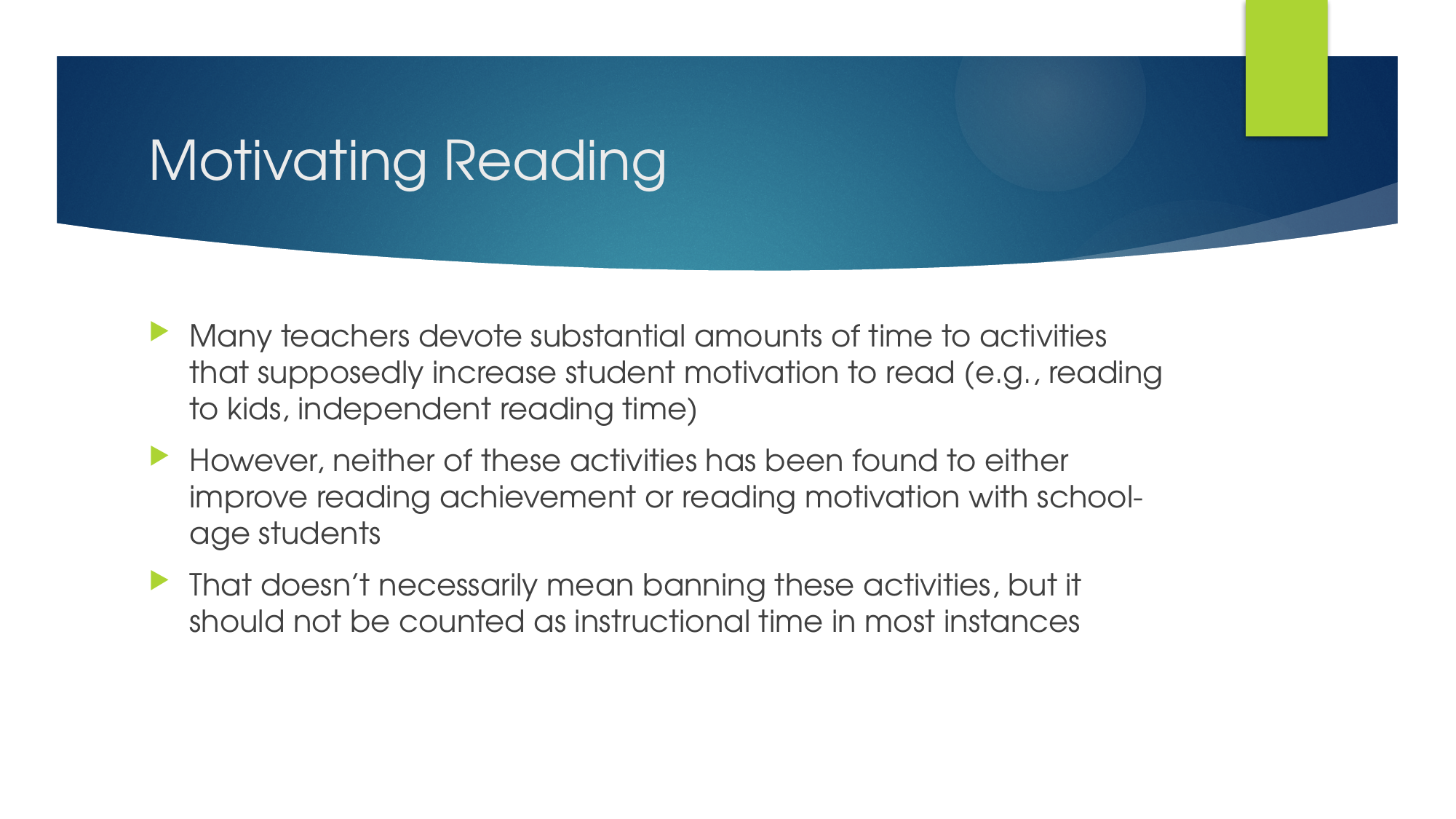

# Motivating Reading
Many teachers devote substantial amounts of time to activities that supposedly increase student motivation to read (e.g., reading to kids, independent reading time)
However, neither of these activities has been found to either improve reading achievement or reading motivation with school-age students
That doesn’t necessarily mean banning these activities, but it should not be counted as instructional time in most instances